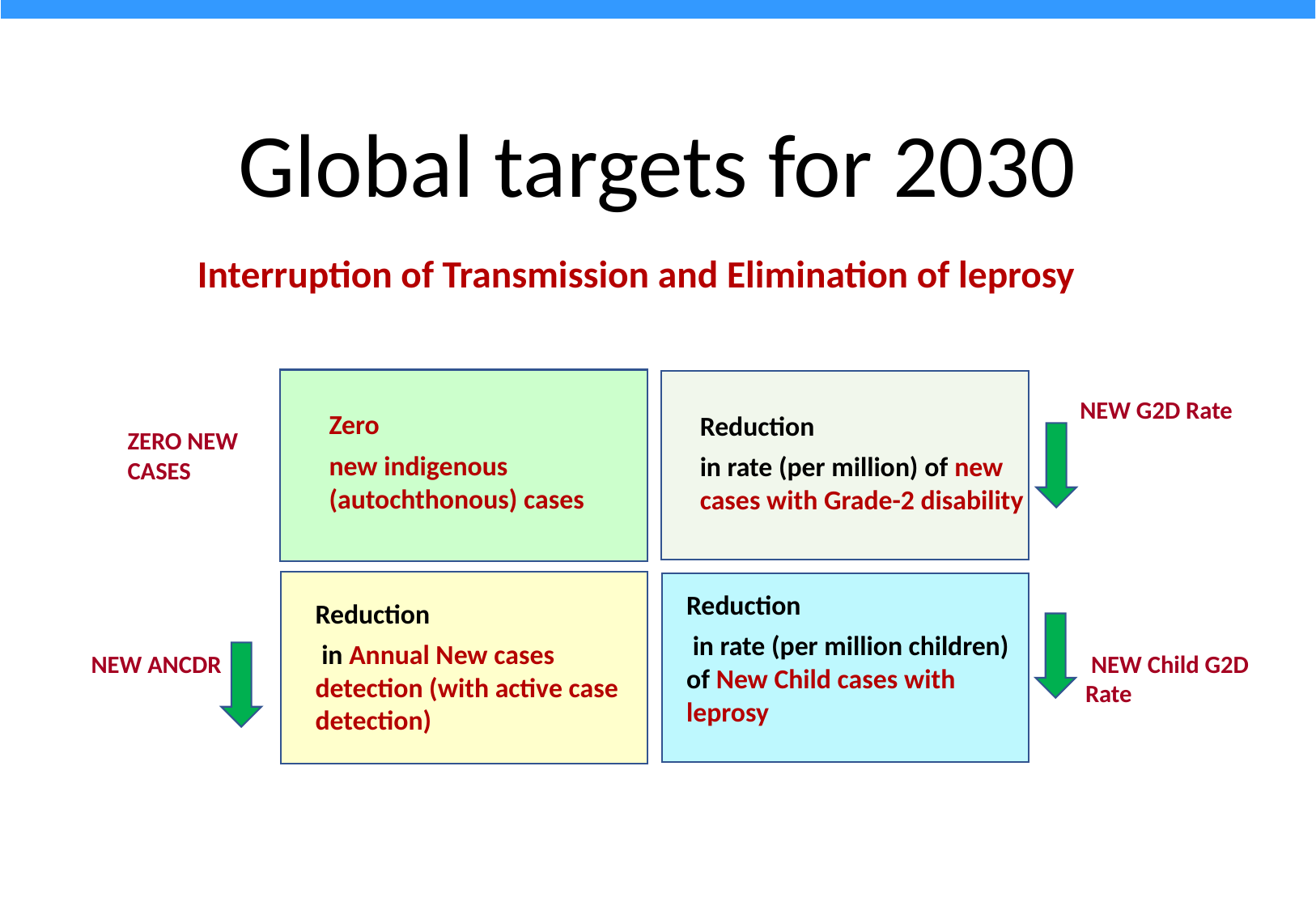

Global targets for 2030
Interruption of Transmission and Elimination of leprosy

Reduction
in rate (per million) of new cases with Grade-2 disability

 NEW G2D Rate
Zero
new indigenous (autochthonous) cases

ZERO NEW CASES

Reduction
 in rate (per million children) of New Child cases with leprosy

Reduction
 in Annual New cases detection (with active case detection)

 NEW ANCDR

 NEW Child G2D Rate